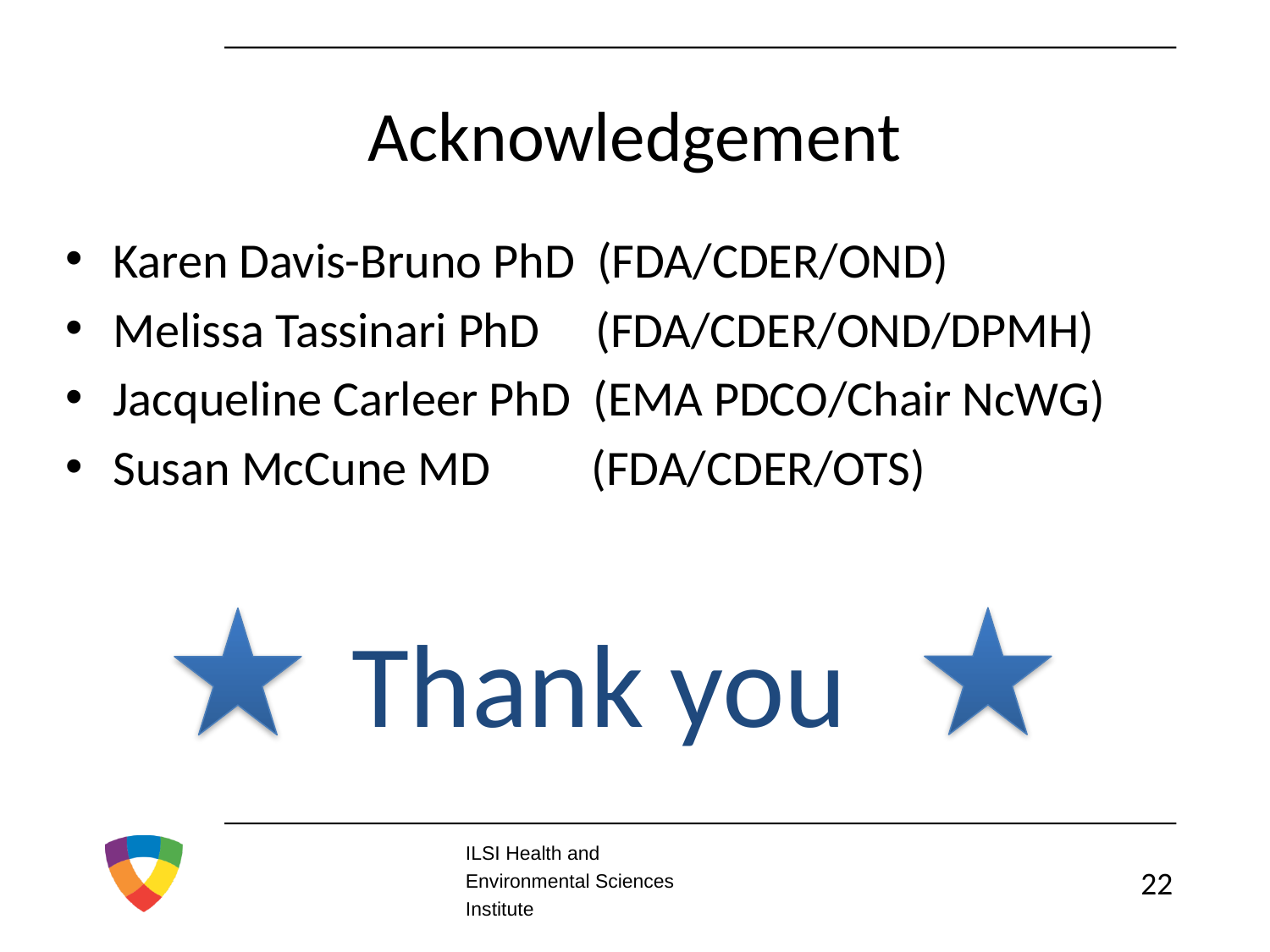

# Acknowledgement
Karen Davis-Bruno PhD  (FDA/CDER/OND)
Melissa Tassinari PhD     (FDA/CDER/OND/DPMH)
Jacqueline Carleer PhD  (EMA PDCO/Chair NcWG)
Susan McCune MD         (FDA/CDER/OTS)

Thank you